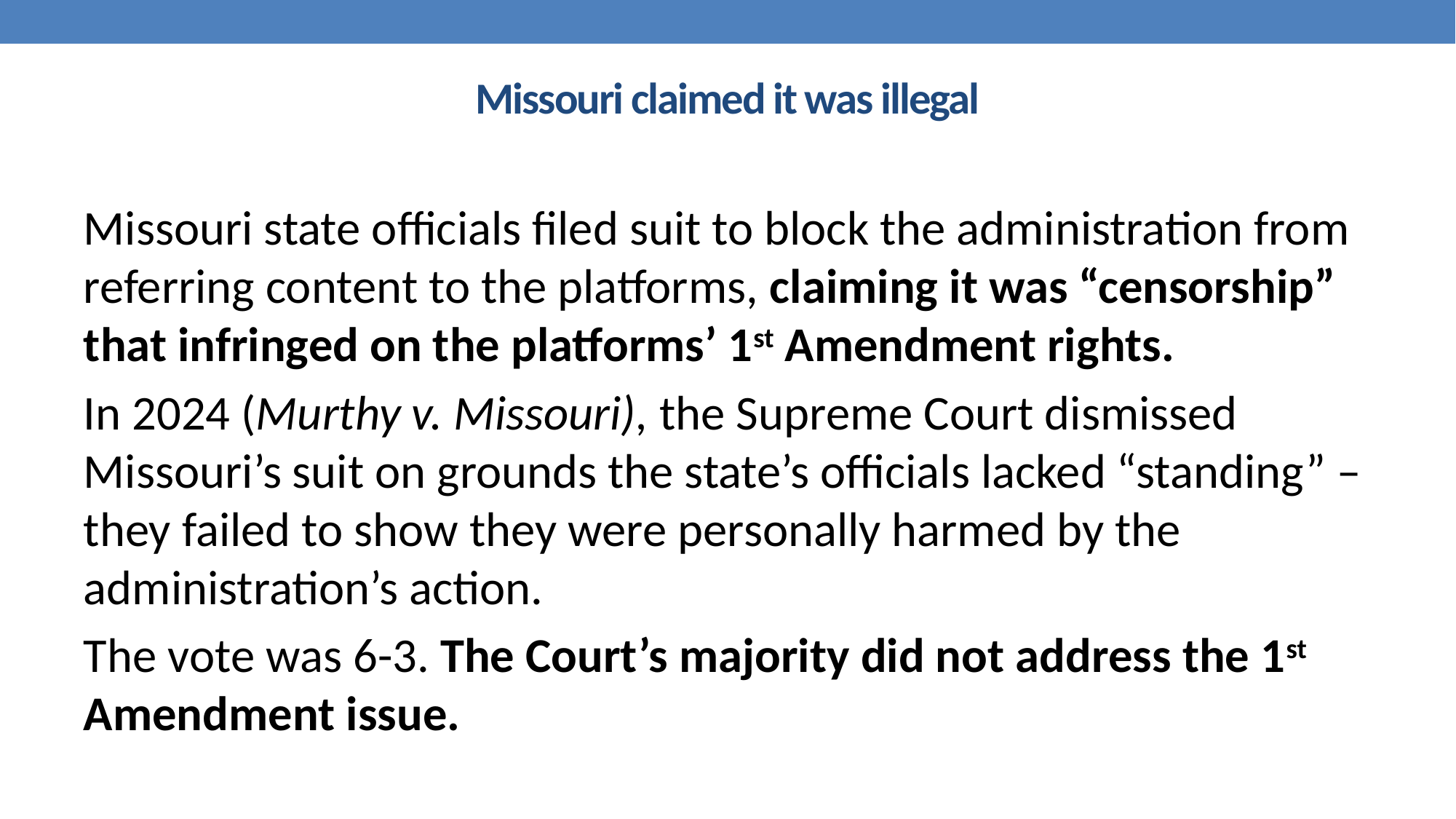

# Missouri claimed it was illegal
Missouri state officials filed suit to block the administration from referring content to the platforms, claiming it was “censorship” that infringed on the platforms’ 1st Amendment rights.
In 2024 (Murthy v. Missouri), the Supreme Court dismissed Missouri’s suit on grounds the state’s officials lacked “standing” – they failed to show they were personally harmed by the administration’s action.
The vote was 6-3. The Court’s majority did not address the 1st Amendment issue.